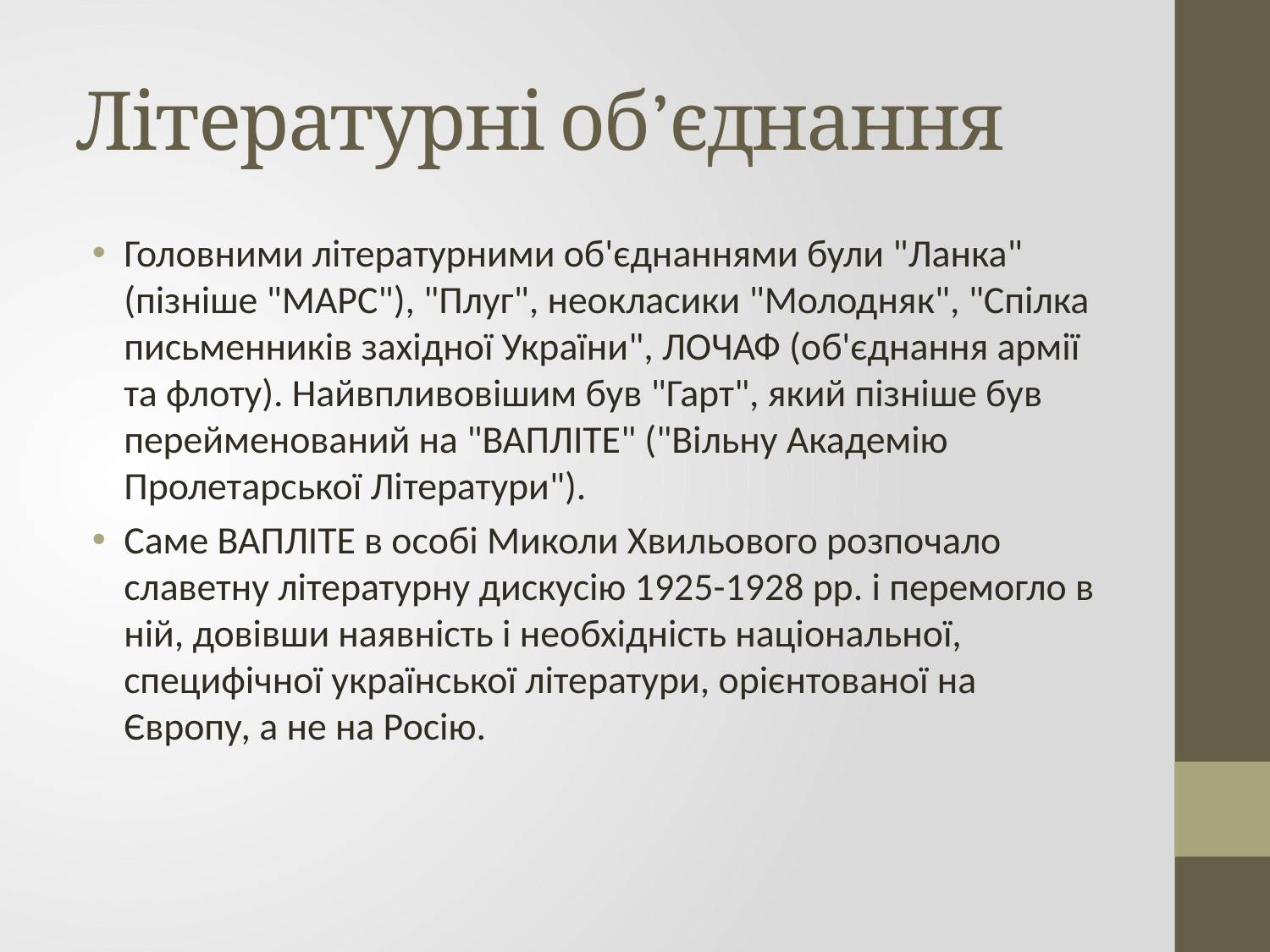

# Літературні об’єднання
Головними літературними об'єднаннями були "Ланка" (пізніше "МАРС"), "Плуг", неокласики "Молодняк", "Спілка письменників західної України", ЛОЧАФ (об'єднання армії та флоту). Найвпливовішим був "Гарт", який пізніше був перейменований на "ВАПЛІТЕ" ("Вільну Академію Пролетарської Літератури").
Саме ВАПЛІТЕ в особі Миколи Хвильового розпочало славетну літературну дискусію 1925-1928 рр. і перемогло в ній, довівши наявність і необхідність національної, специфічної української літератури, орієнтованої на Європу, а не на Росію.